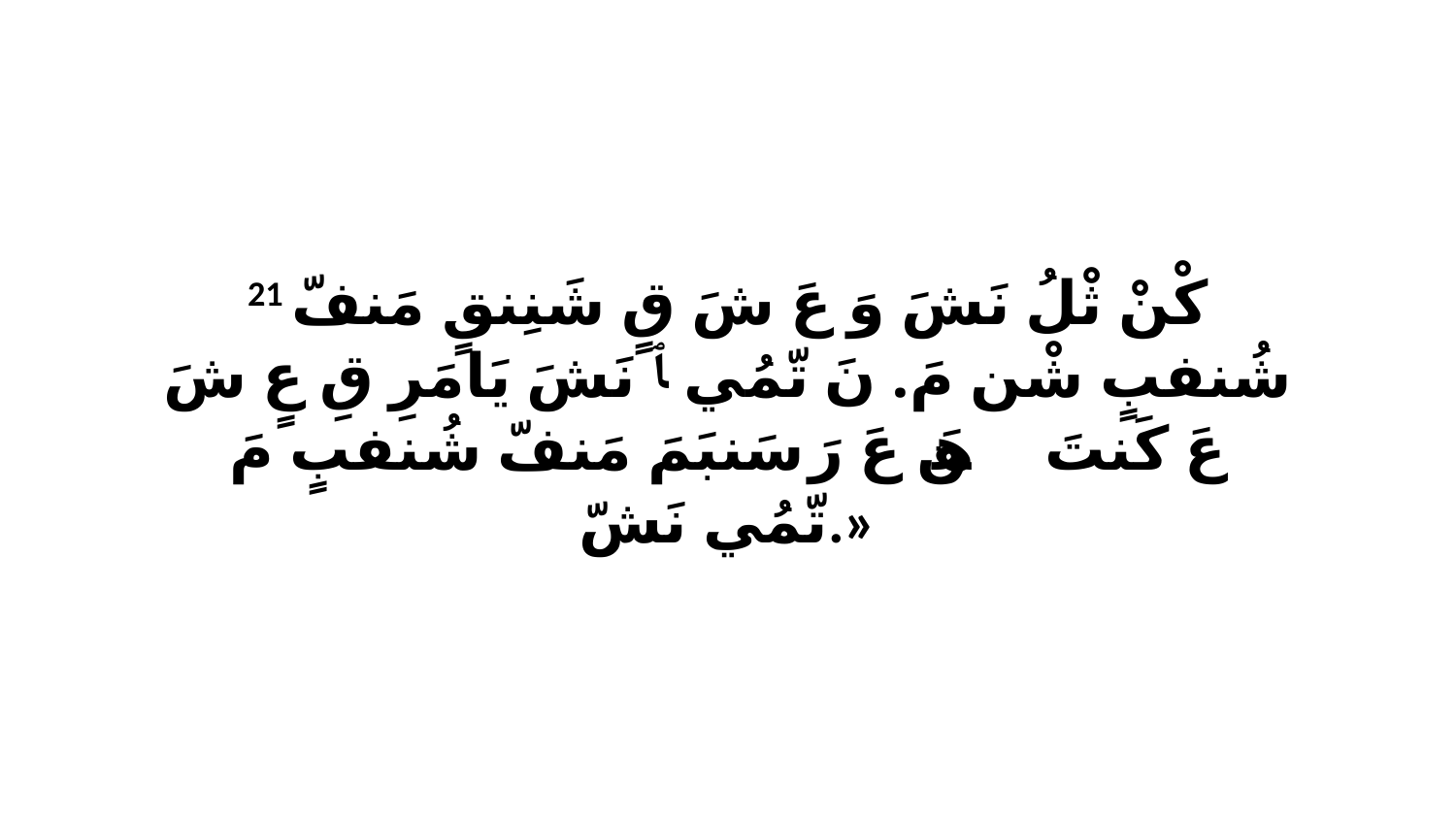

21 كْنْ ثْلُ نَشَ وَ عَ شَ قٍ شَنِنقٍ مَنفّ شُنفبٍ شْن مَ. نَ تّمُي ﭑ نَشَ يَامَرِ قِ عٍ شَ عَ كَنتَ هَن ﭑ عَ رَ سَنبَمَ مَنفّ شُنفبٍ مَ تّمُي نَشّ.»